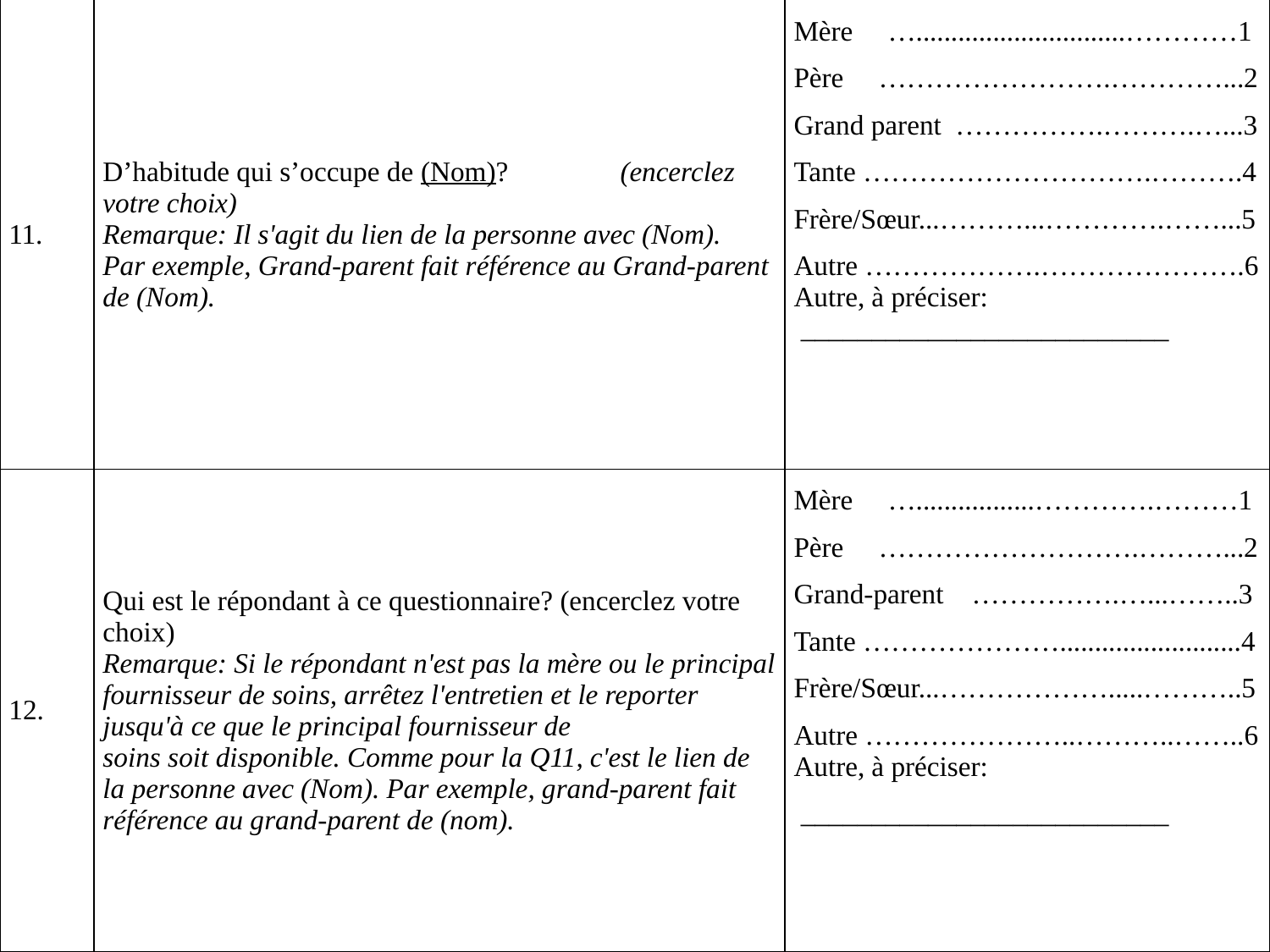

| 11. | D’habitude qui s’occupe de (Nom)? (encerclez votre choix) Remarque: Il s'agit du lien de la personne avec (Nom). Par exemple, Grand-parent fait référence au Grand-parent de (Nom). | Mère …..............................…………1 Père …………………….…………...2 Grand parent …………….……….…...3 Tante ………………………….……….4 Frère/Sœur...………...………….……...5 Autre ……………….………………….6 Autre, à préciser: \_\_\_\_\_\_\_\_\_\_\_\_\_\_\_\_\_\_\_\_\_\_\_\_\_\_ |
| --- | --- | --- |
| 12. | Qui est le répondant à ce questionnaire? (encerclez votre choix) Remarque: Si le répondant n'est pas la mère ou le principal fournisseur de soins, arrêtez l'entretien et le reporter jusqu'à ce que le principal fournisseur de soins soit disponible. Comme pour la Q11, c'est le lien de la personne avec (Nom). Par exemple, grand-parent fait référence au grand-parent de (nom). | Mère ….................………….………1 Père ……………………….………...2 Grand-parent …………….…...……..3 Tante …………………..........................4 Frère/Sœur...……………….....………..5 Autre …………………..………..……..6 Autre, à préciser: \_\_\_\_\_\_\_\_\_\_\_\_\_\_\_\_\_\_\_\_\_\_\_\_\_\_ |